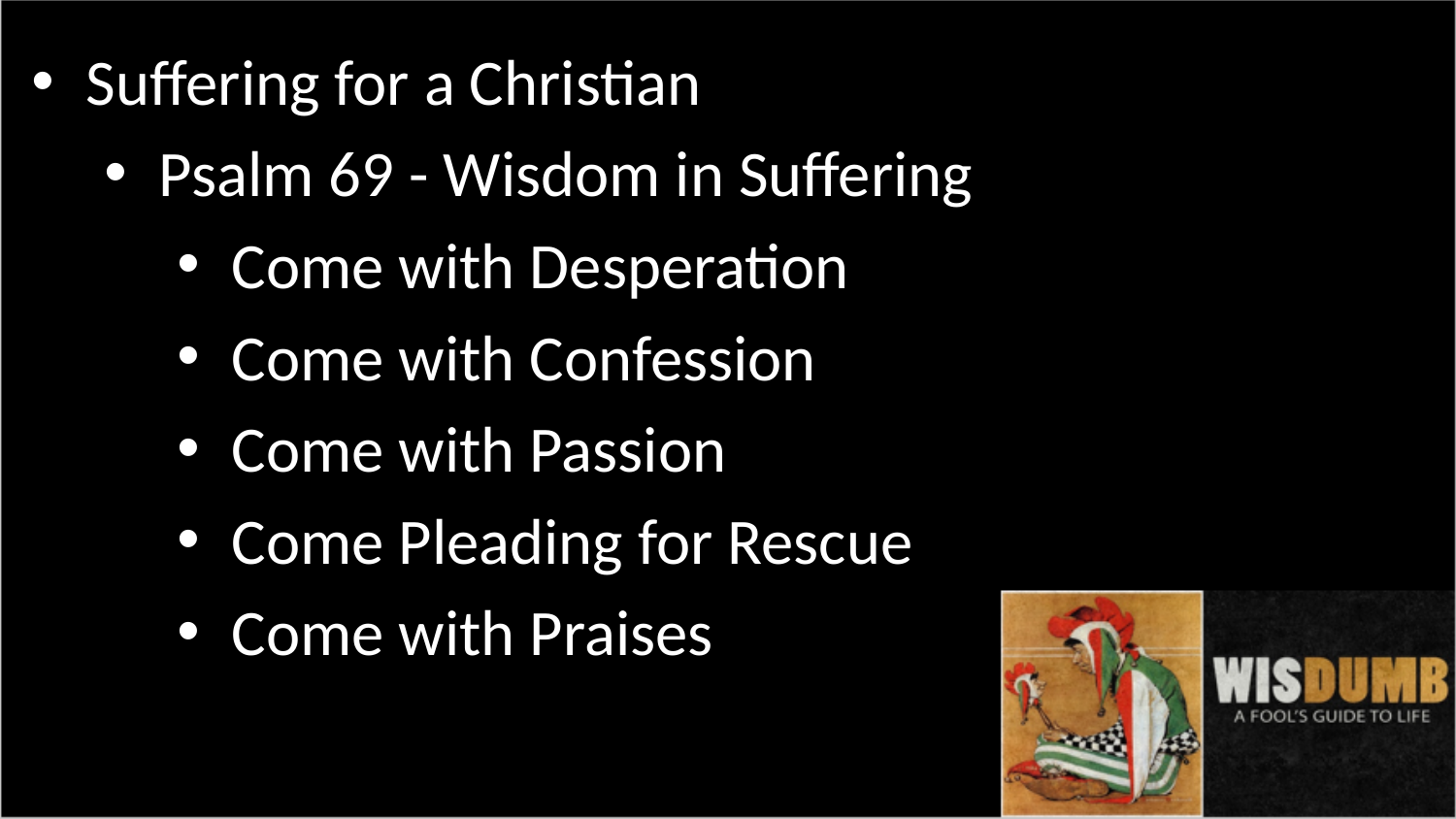

Suffering for a Christian
Psalm 69 - Wisdom in Suffering
Come with Desperation
Come with Confession
Come with Passion
Come Pleading for Rescue
Come with Praises